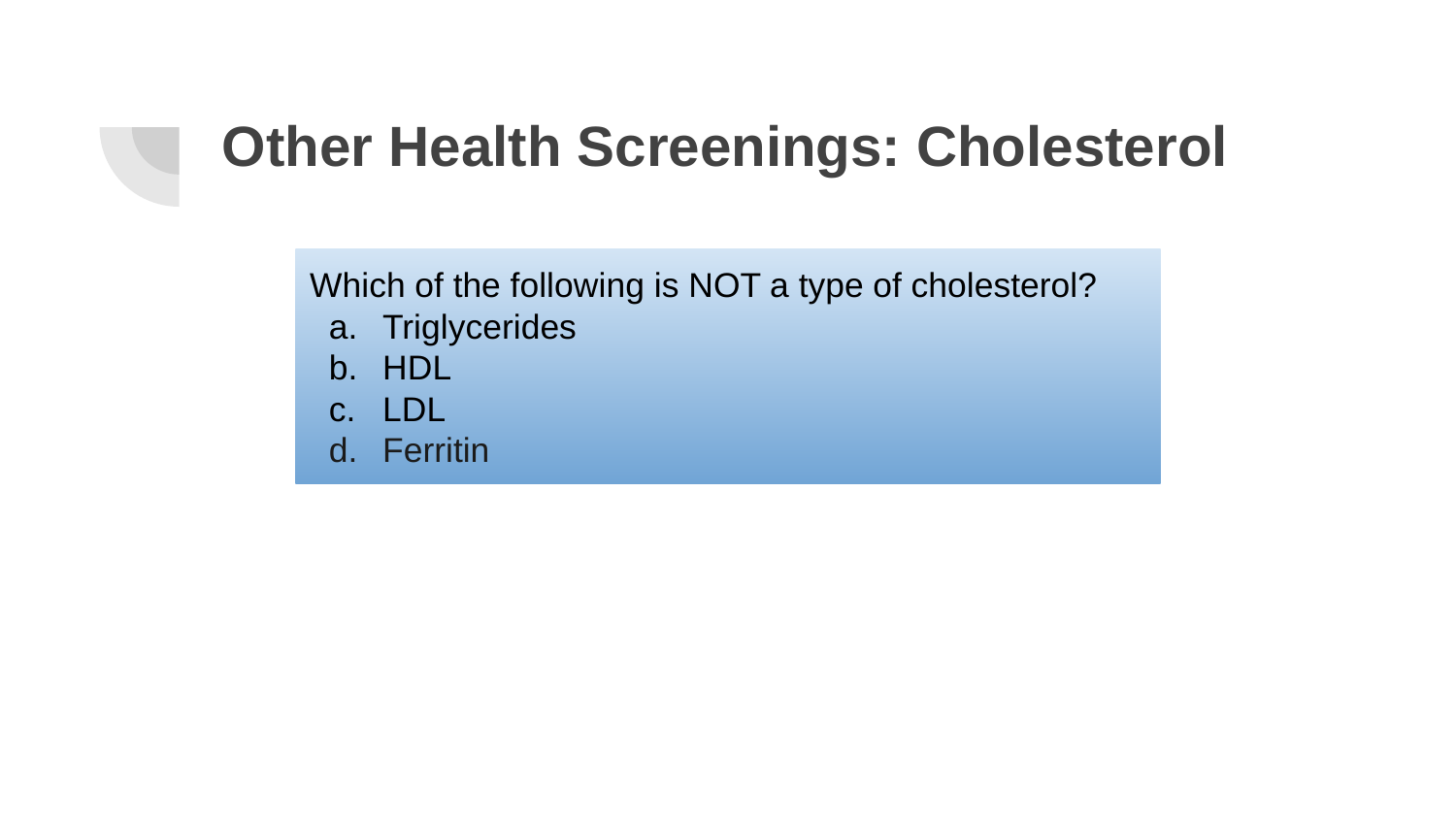

# Other Health Screenings: Cholesterol
Which of the following is NOT a type of cholesterol?
Triglycerides
HDL
LDL
Ferritin